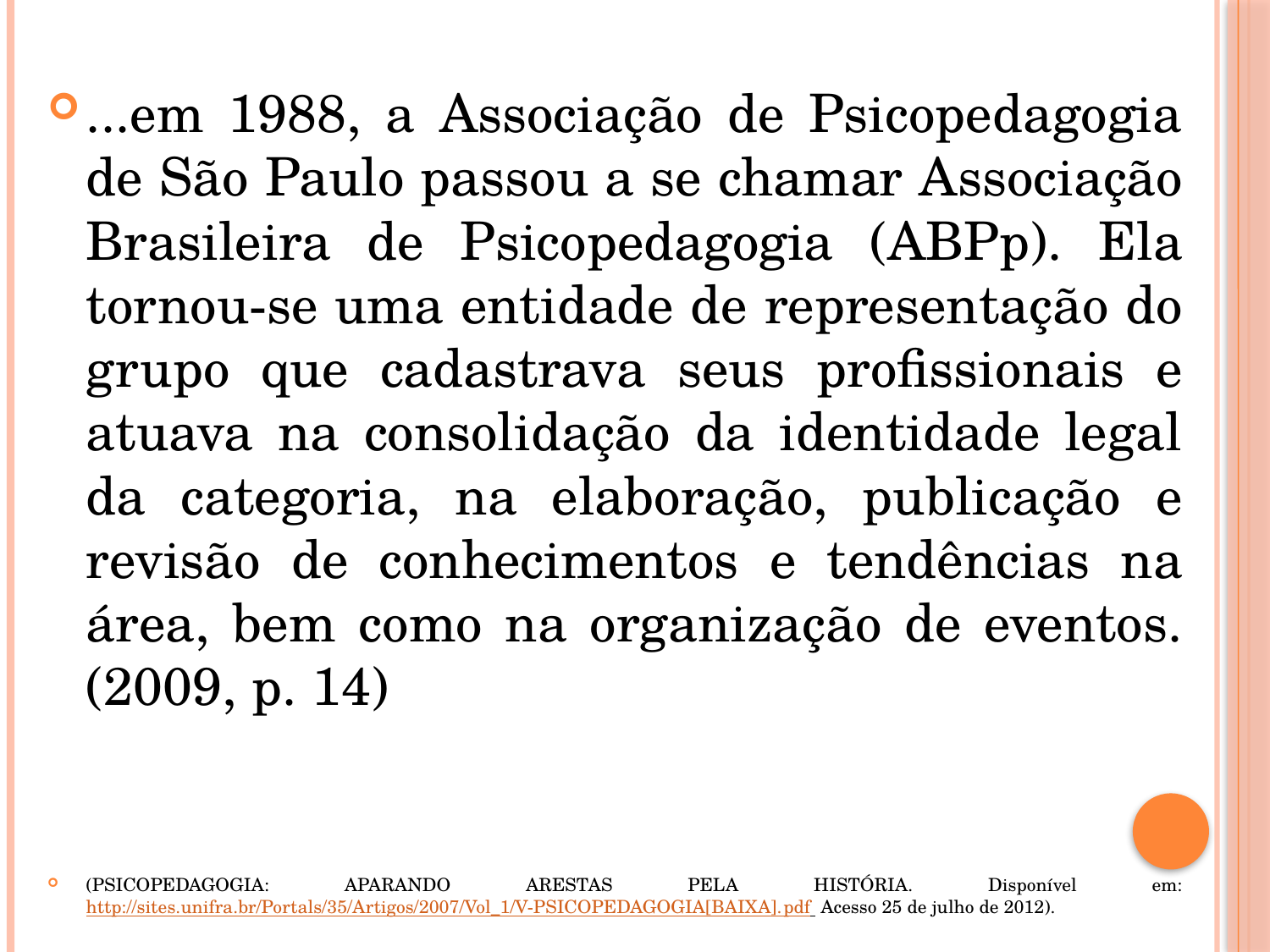

...em 1988, a Associação de Psicopedagogia de São Paulo passou a se chamar Associação Brasileira de Psicopedagogia (ABPp). Ela tornou-se uma entidade de representação do grupo que cadastrava seus profissionais e atuava na consolidação da identidade legal da categoria, na elaboração, publicação e revisão de conhecimentos e tendências na área, bem como na organização de eventos. (2009, p. 14)

(PSICOPEDAGOGIA: APARANDO ARESTAS PELA HISTÓRIA. Disponível em: http://sites.unifra.br/Portals/35/Artigos/2007/Vol_1/V-PSICOPEDAGOGIA[BAIXA].pdf  Acesso 25 de julho de 2012).